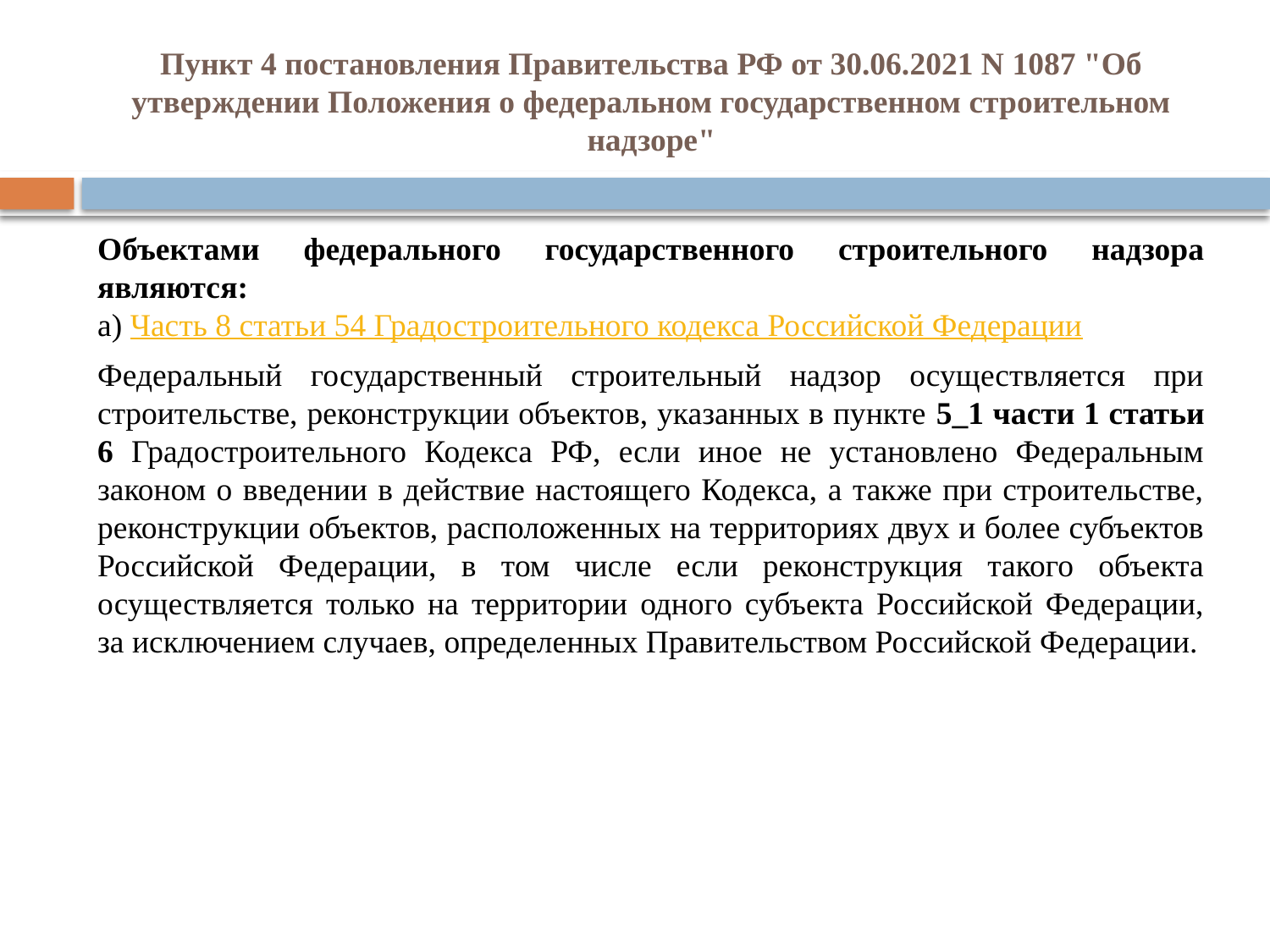

# Пункт 4 постановления Правительства РФ от 30.06.2021 N 1087 "Об утверждении Положения о федеральном государственном строительном надзоре"
Объектами федерального государственного строительного надзора являются:
а) Часть 8 статьи 54 Градостроительного кодекса Российской Федерации
Федеральный государственный строительный надзор осуществляется при строительстве, реконструкции объектов, указанных в пункте 5_1 части 1 статьи 6 Градостроительного Кодекса РФ, если иное не установлено Федеральным законом о введении в действие настоящего Кодекса, а также при строительстве, реконструкции объектов, расположенных на территориях двух и более субъектов Российской Федерации, в том числе если реконструкция такого объекта осуществляется только на территории одного субъекта Российской Федерации, за исключением случаев, определенных Правительством Российской Федерации.